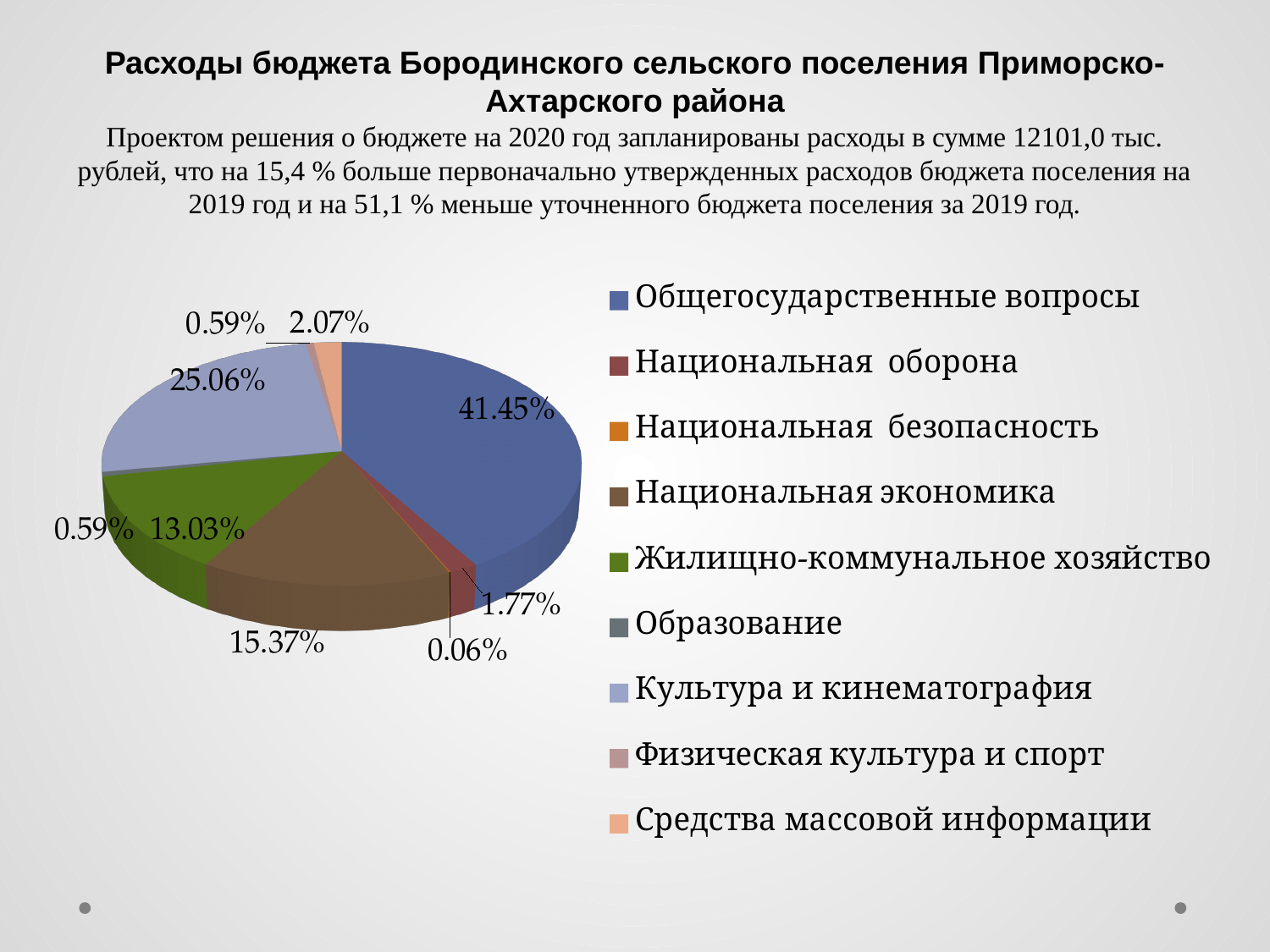

# Расходы бюджета Бородинского сельского поселения Приморско-Ахтарского района Проектом решения о бюджете на 2020 год запланированы расходы в сумме 12101,0 тыс. рублей, что на 15,4 % больше первоначально утвержденных расходов бюджета поселения на 2019 год и на 51,1 % меньше уточненного бюджета поселения за 2019 год.

[unsupported chart]